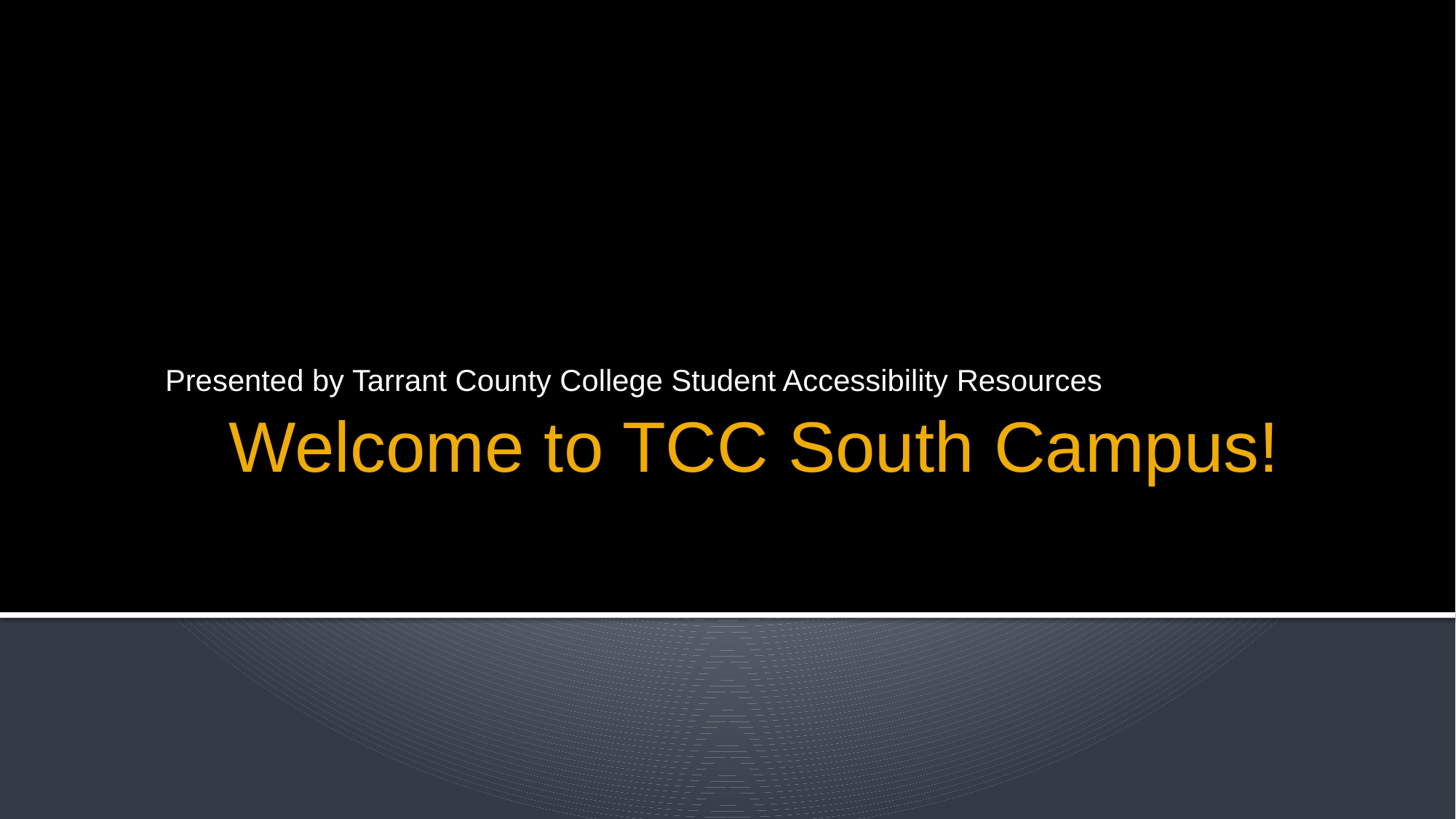

Presented by Tarrant County College Student Accessibility Resources
# Welcome to TCC South Campus!